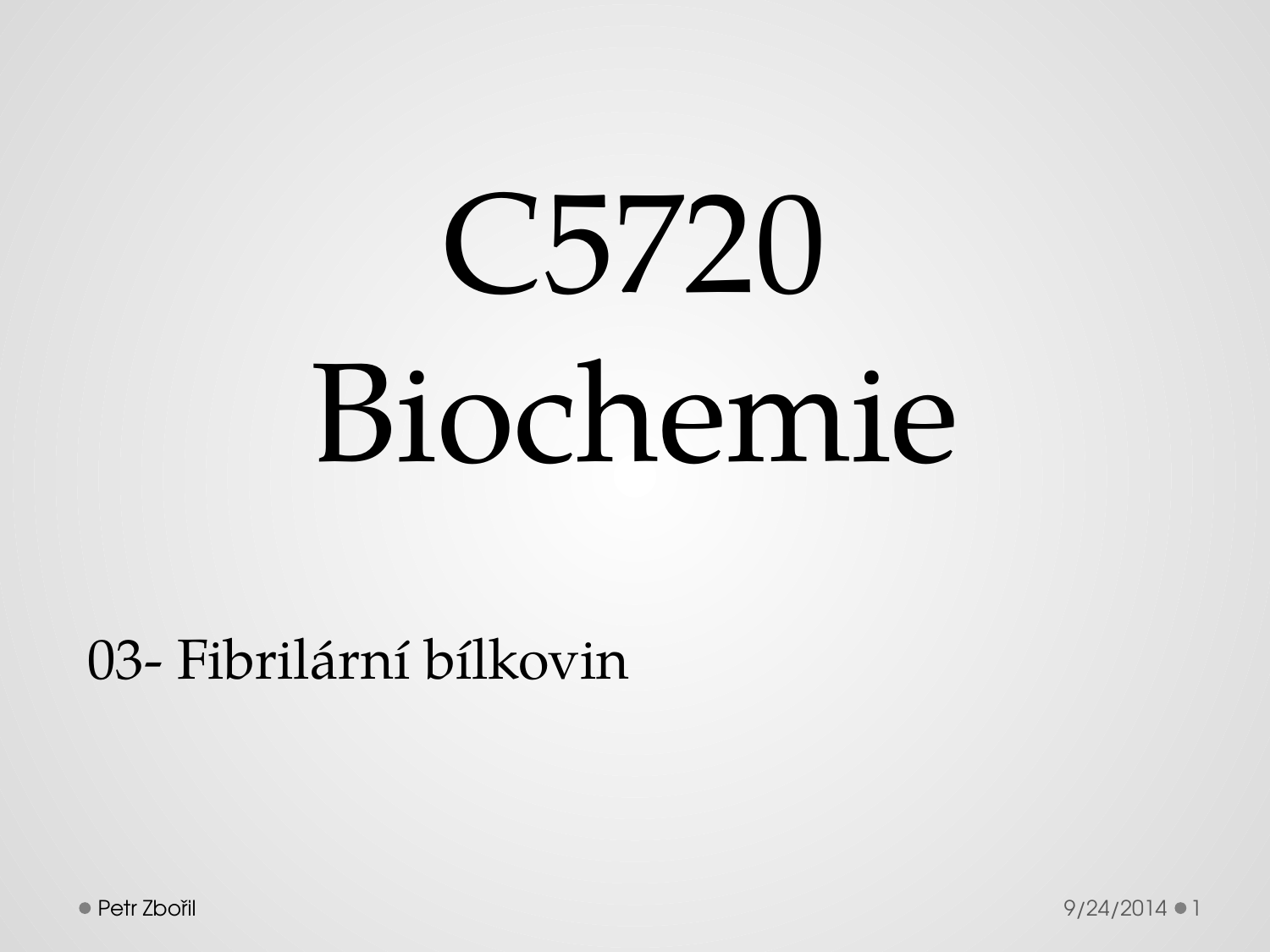

# C5720 Biochemie
03- Fibrilární bílkovin

Petr Zbořil
9/24/2014
1